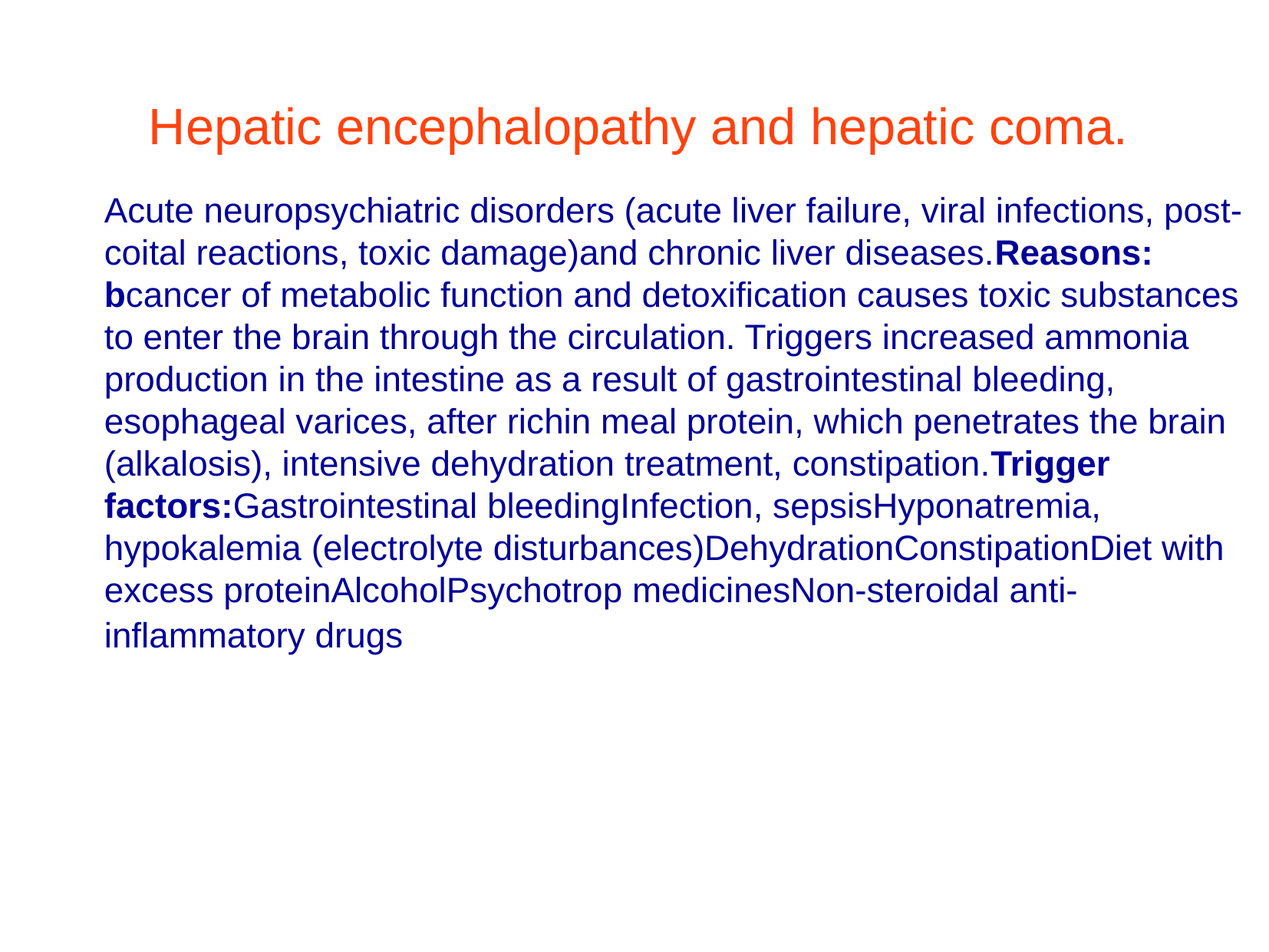

Hepatic encephalopathy and hepatic coma.
Acute neuropsychiatric disorders (acute liver failure, viral infections, post-coital reactions, toxic damage)and chronic liver diseases.Reasons: bcancer of metabolic function and detoxification causes toxic substances to enter the brain through the circulation. Triggers increased ammonia production in the intestine as a result of gastrointestinal bleeding, esophageal varices, after richin meal protein, which penetrates the brain (alkalosis), intensive dehydration treatment, constipation.Trigger factors:Gastrointestinal bleedingInfection, sepsisHyponatremia, hypokalemia (electrolyte disturbances)DehydrationConstipationDiet with excess proteinAlcoholPsychotrop medicinesNon-steroidal anti-inflammatory drugs